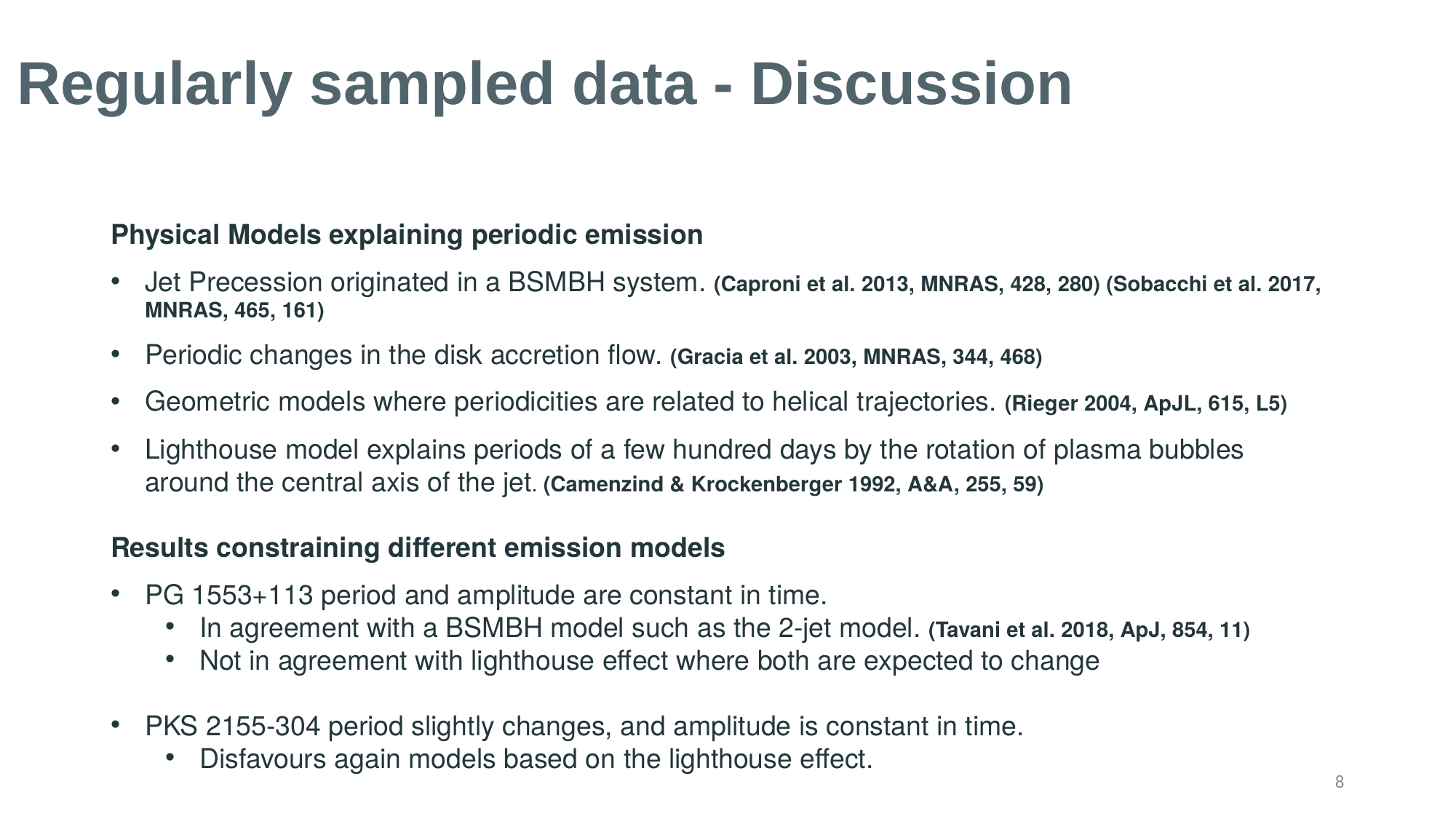

Regularly sampled data - Discussion
Physical Models explaining periodic emission

Jet Precession originated in a BSMBH system. (Caproni et al. 2013, MNRAS, 428, 280) (Sobacchi et al. 2017, MNRAS, 465, 161)

Periodic changes in the disk accretion flow. (Gracia et al. 2003, MNRAS, 344, 468)

Geometric models where periodicities are related to helical trajectories. (Rieger 2004, ApJL, 615, L5)

Lighthouse model explains periods of a few hundred days by the rotation of plasma bubbles around the central axis of the jet. (Camenzind & Krockenberger 1992, A&A, 255, 59)

Results constraining different emission models

PG 1553+113 period and amplitude are constant in time.
In agreement with a BSMBH model such as the 2-jet model. (Tavani et al. 2018, ApJ, 854, 11)
Not in agreement with lighthouse effect where both are expected to change

PKS 2155-304 period slightly changes, and amplitude is constant in time.
Disfavours again models based on the lighthouse effect.
8